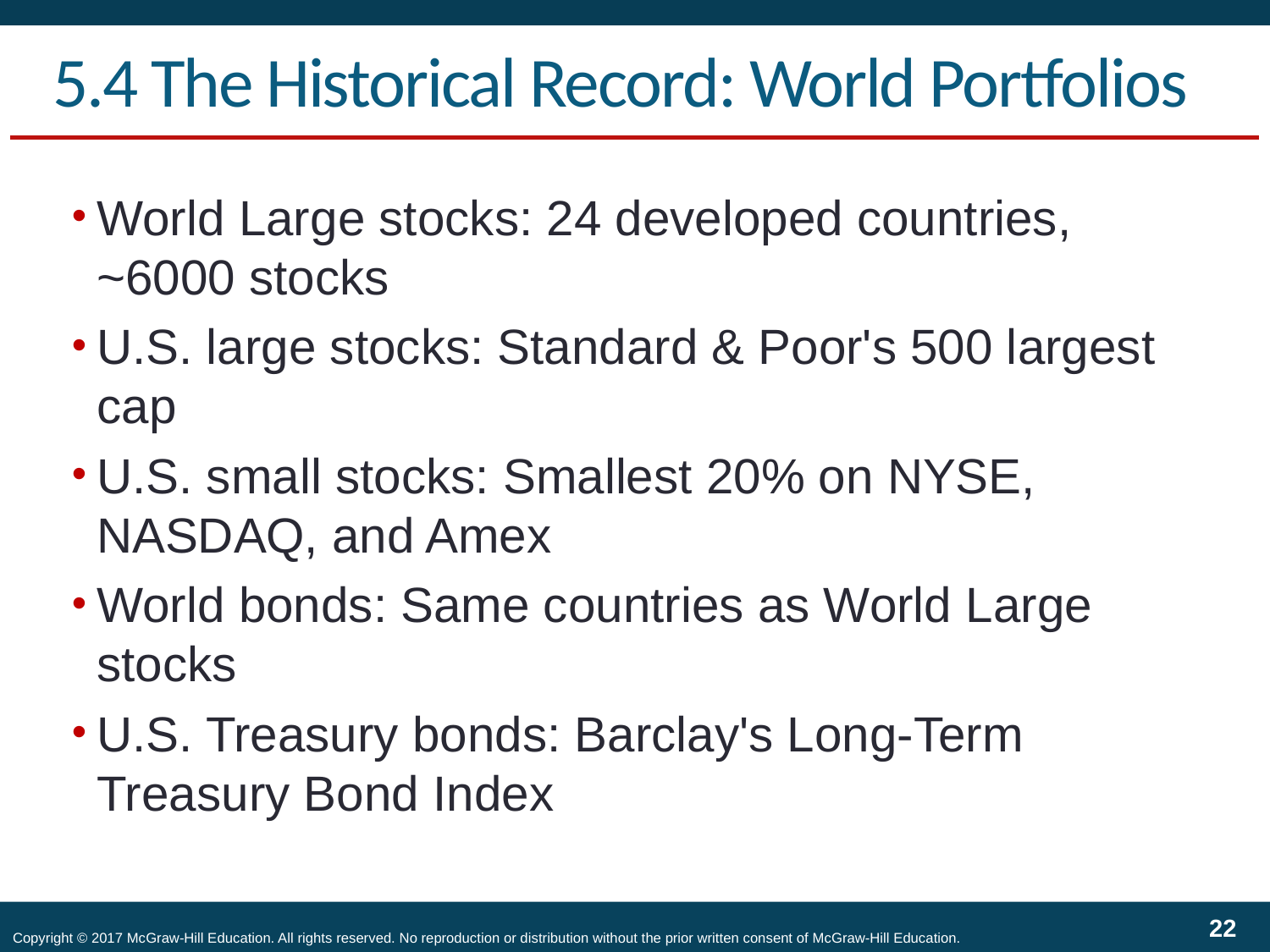

# 5.4 The Historical Record: World Portfolios
World Large stocks: 24 developed countries, ~6000 stocks
U.S. large stocks: Standard & Poor's 500 largest cap
U.S. small stocks: Smallest 20% on NYSE, NASDAQ, and Amex
World bonds: Same countries as World Large stocks
U.S. Treasury bonds: Barclay's Long-Term Treasury Bond Index